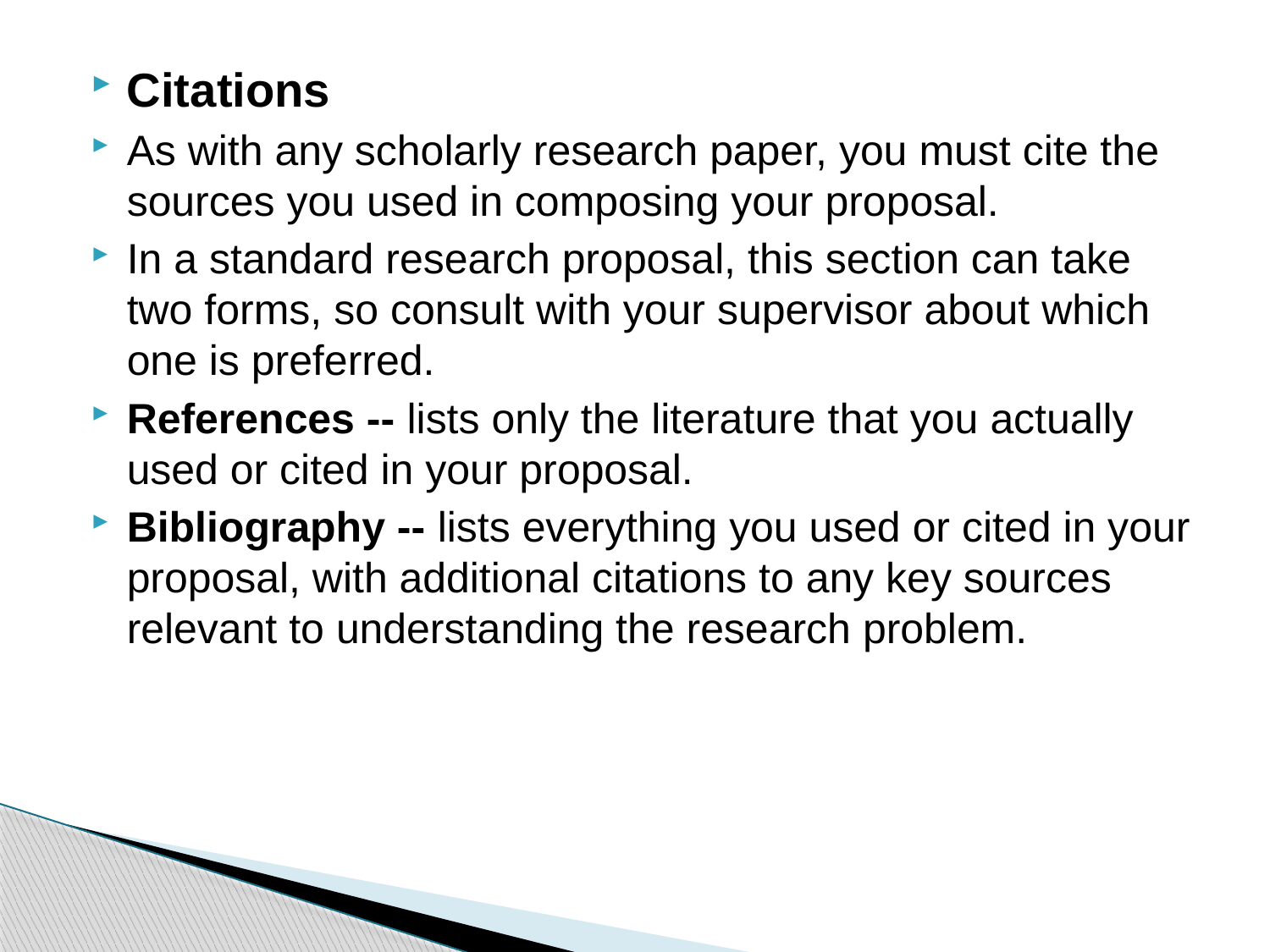

Citations
As with any scholarly research paper, you must cite the sources you used in composing your proposal.
In a standard research proposal, this section can take two forms, so consult with your supervisor about which one is preferred.
References -- lists only the literature that you actually used or cited in your proposal.
Bibliography -- lists everything you used or cited in your proposal, with additional citations to any key sources relevant to understanding the research problem.